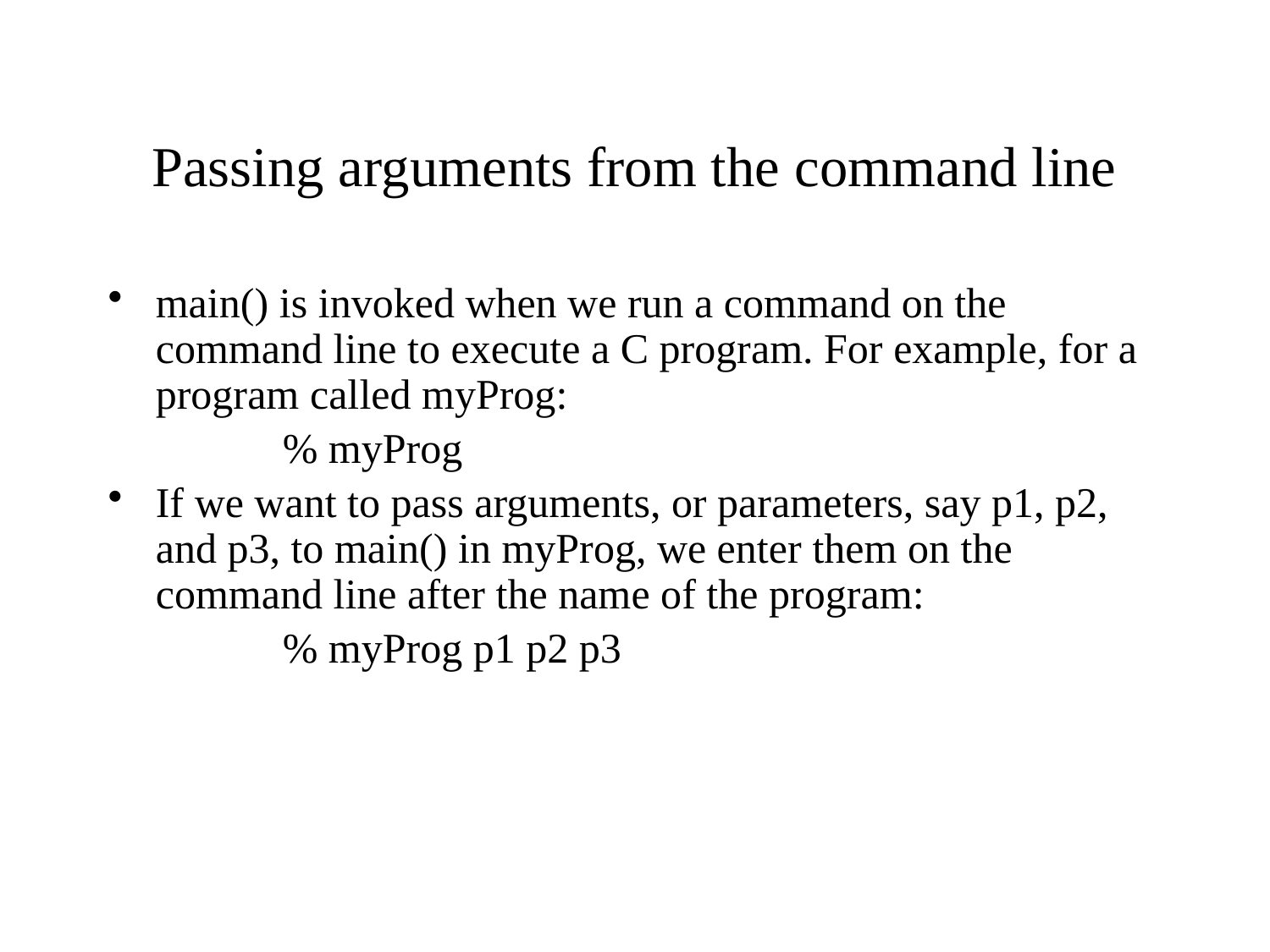

# Passing arguments from the command line
main() is invoked when we run a command on the command line to execute a C program. For example, for a program called myProg:
		% myProg
If we want to pass arguments, or parameters, say p1, p2, and p3, to main() in myProg, we enter them on the command line after the name of the program:
		% myProg p1 p2 p3